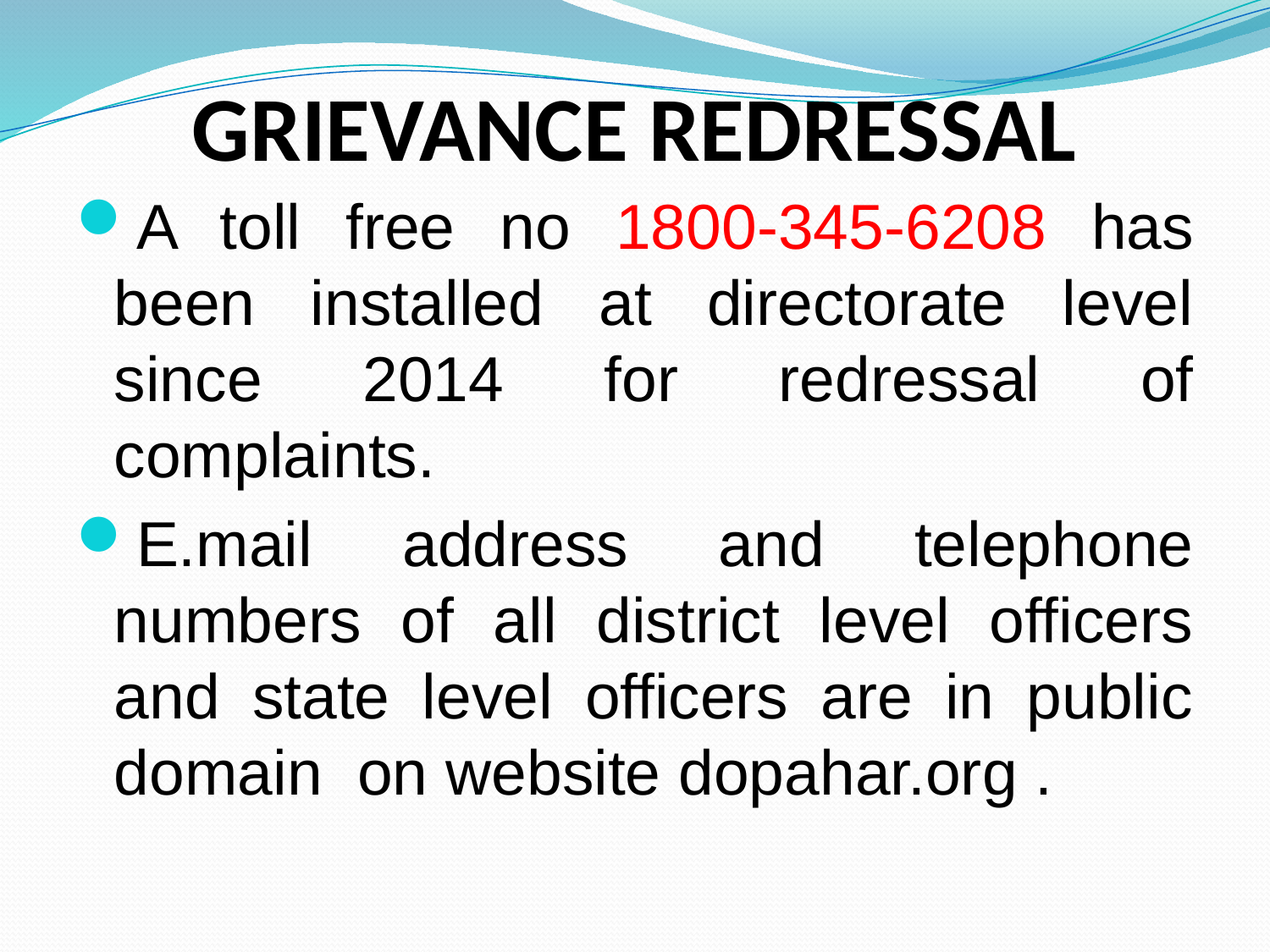

# GRIEVANCE REDRESSAL
A toll free no 1800-345-6208 has been installed at directorate level since 2014 for redressal of complaints.
E.mail address and telephone numbers of all district level officers and state level officers are in public domain  on website dopahar.org .